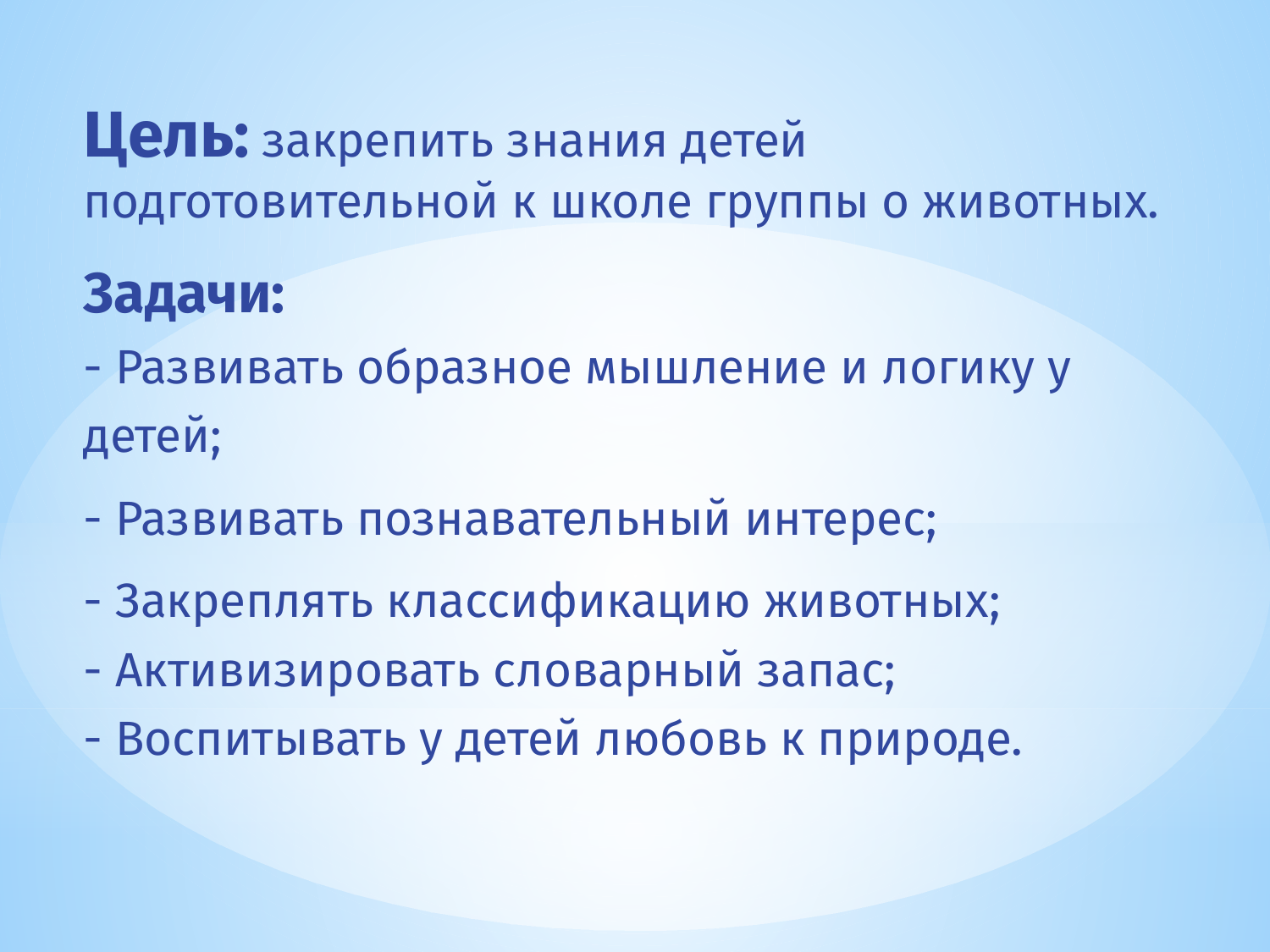

Цель: закрепить знания детей подготовительной к школе группы о животных.
Задачи:
- Развивать образное мышление и логику у детей;
- Развивать познавательный интерес;
- Закреплять классификацию животных;
- Активизировать словарный запас;
- Воспитывать у детей любовь к природе.